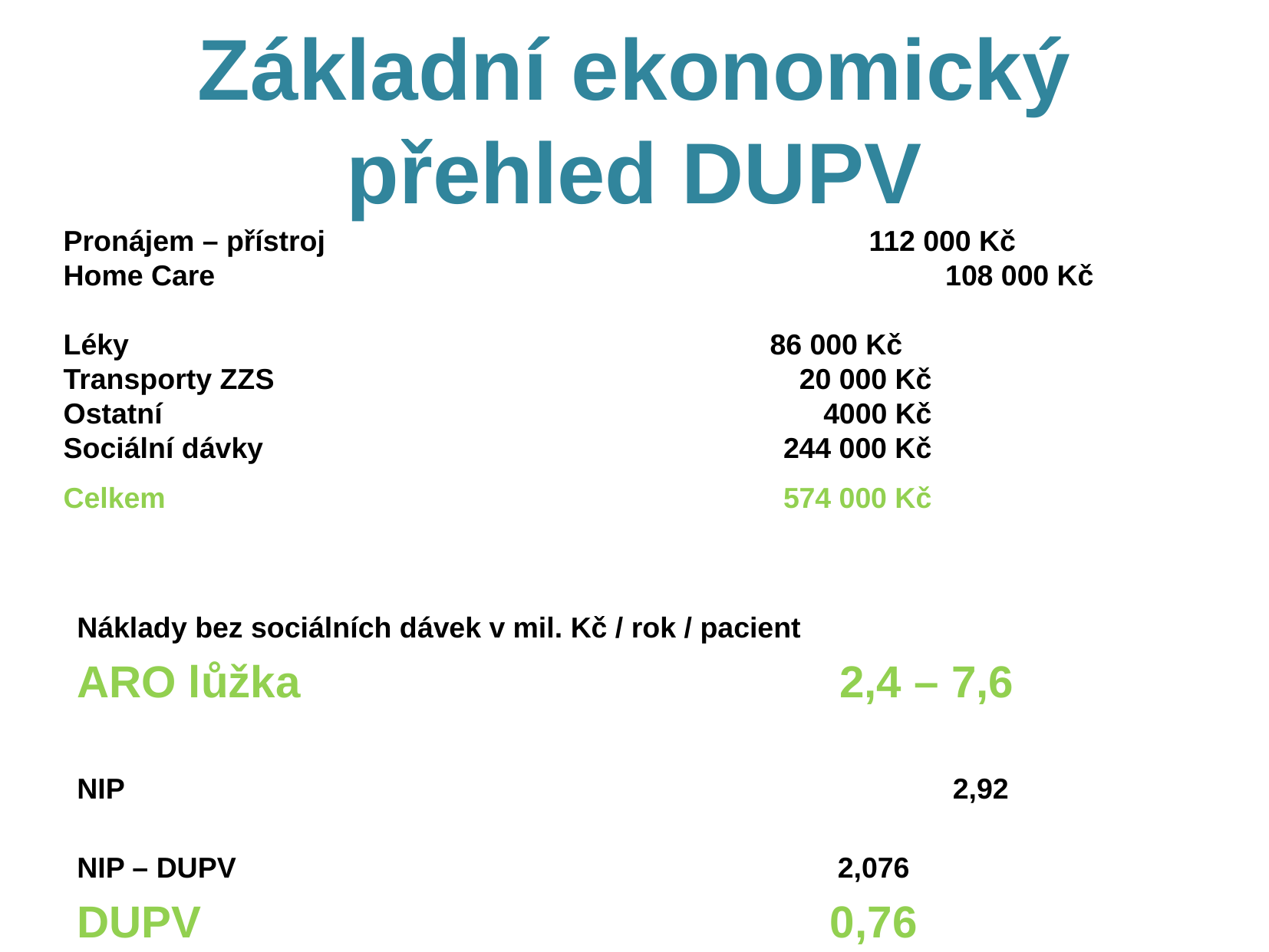

Základní ekonomický přehled DUPV
Pronájem – přístroj					112 000 Kč
Home Care                                                                                           108 000 Kč
Léky						  86 000 Kč
Transporty ZZS				                    20 000 Kč
Ostatní 					                       4000 Kč
Sociální dávky				                  244 000 Kč
Celkem					                  574 000 Kč

Náklady bez sociálních dávek v mil. Kč / rok / pacient
ARO lůžka         	   	                     2,4 – 7,6
NIP						                  2,92
NIP – DUPV  				                  2,076
DUPV                          		           0,76